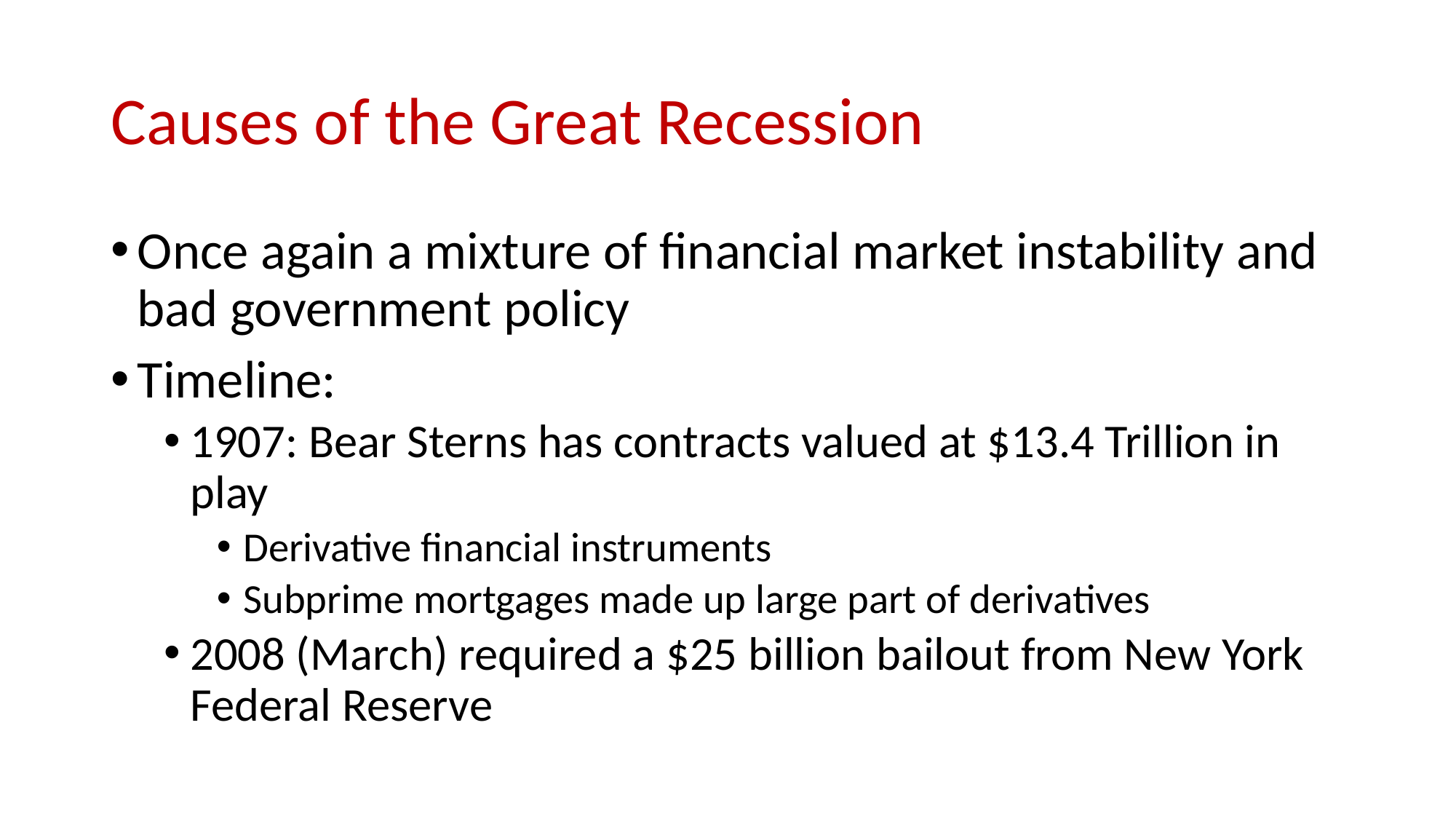

# Causes of the Great Recession
Once again a mixture of financial market instability and bad government policy
Timeline:
1907: Bear Sterns has contracts valued at $13.4 Trillion in play
Derivative financial instruments
Subprime mortgages made up large part of derivatives
2008 (March) required a $25 billion bailout from New York Federal Reserve